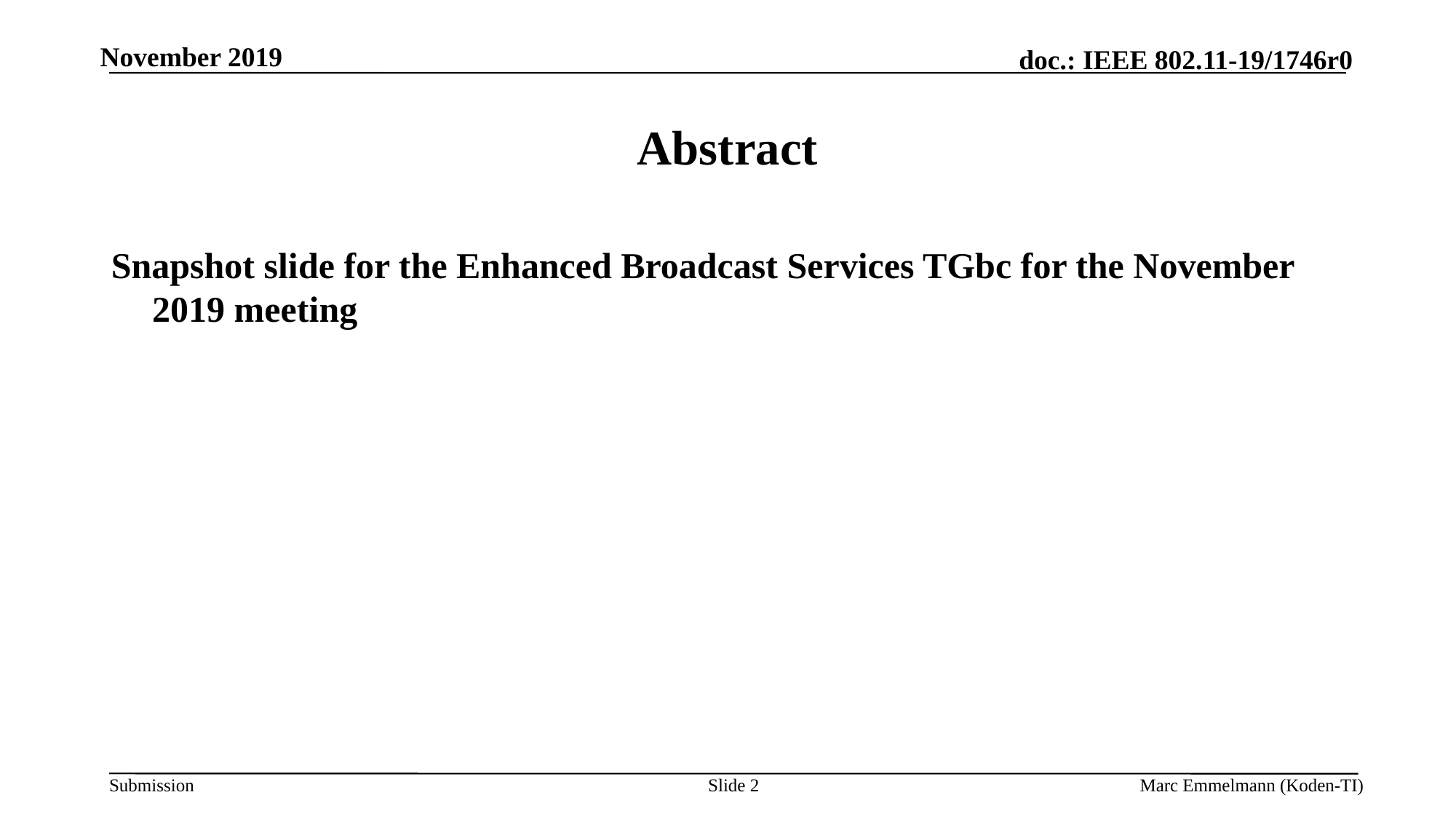

November 2019
# Abstract
Snapshot slide for the Enhanced Broadcast Services TGbc for the November 2019 meeting
Slide 2
Marc Emmelmann (Koden-TI)